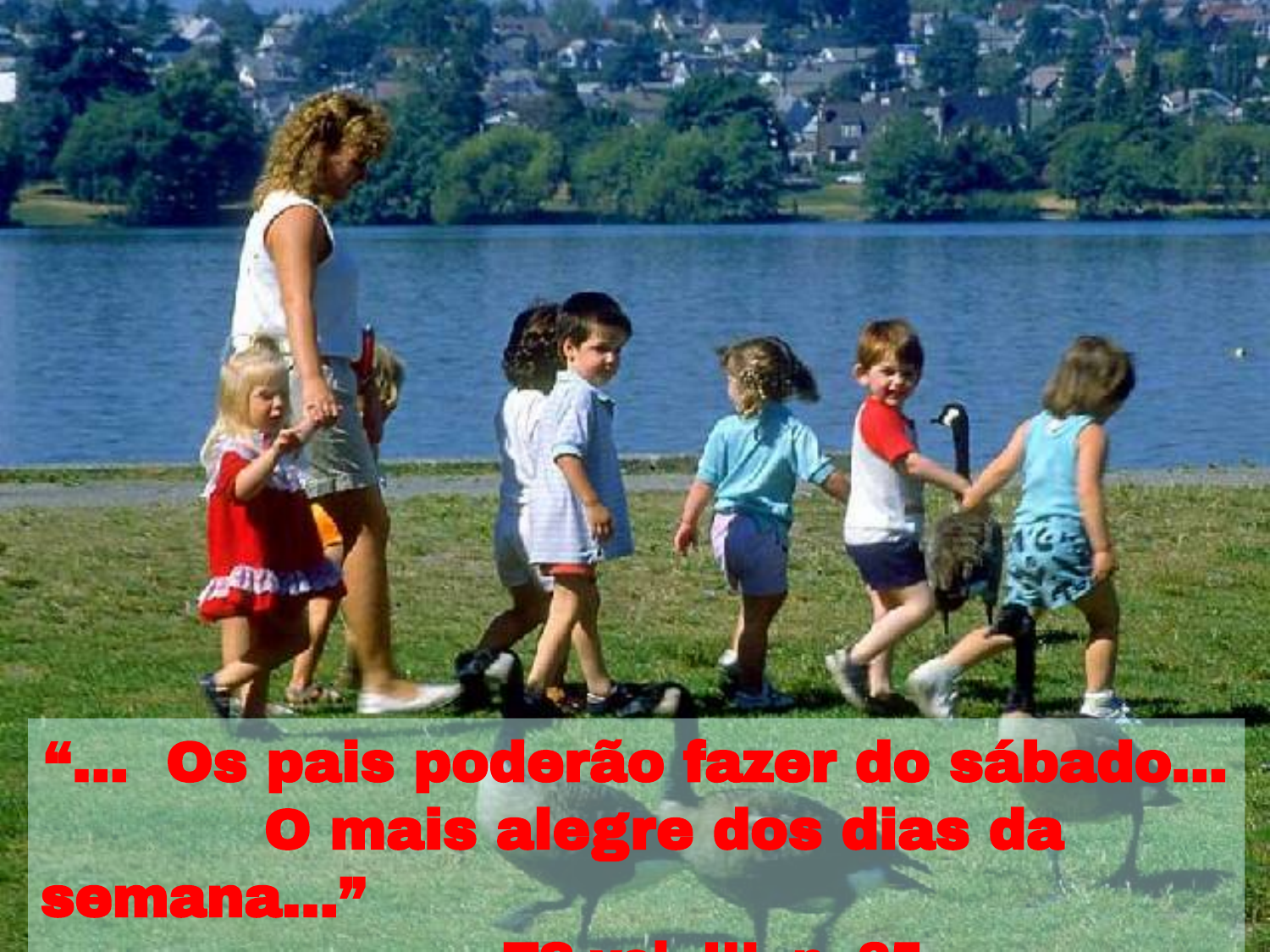

“...  Os pais poderão fazer do sábado...    O mais alegre dos dias da semana...”                                                                                       TS vol. III, p. 25